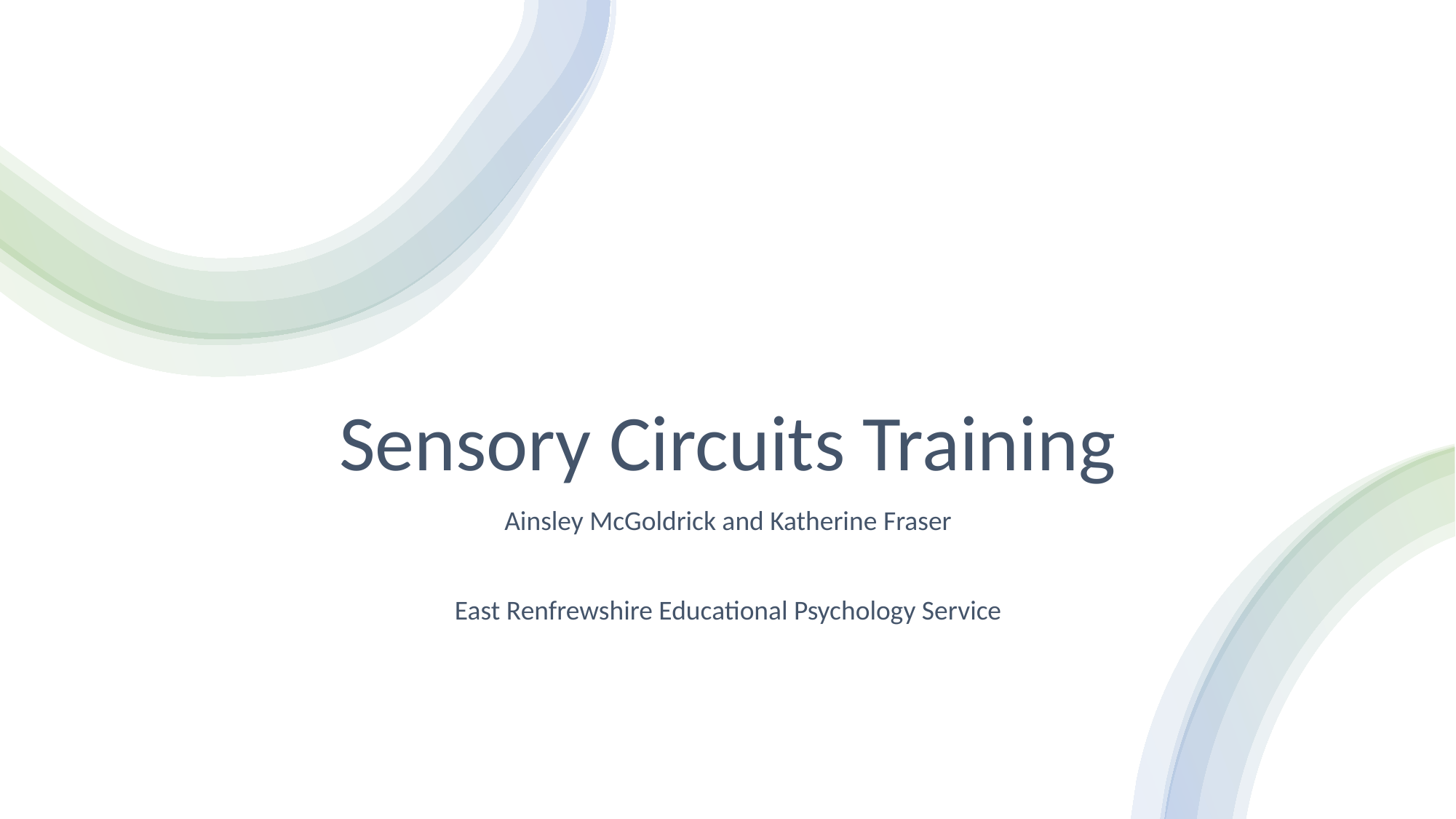

# Sensory Circuits Training

Ainsley McGoldrick and Katherine Fraser

East Renfrewshire Educational Psychology Service